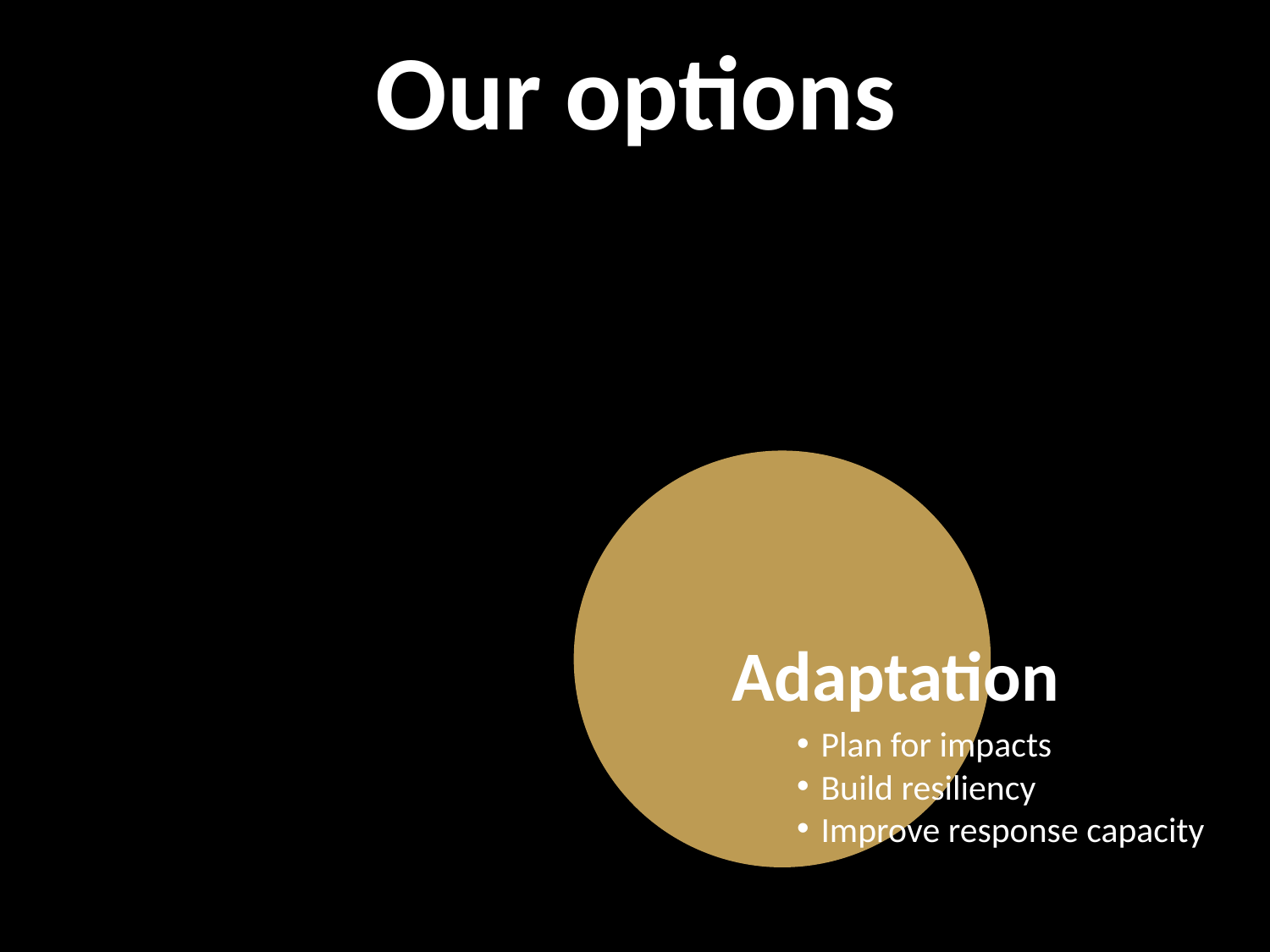

Our options

Adaptation
Plan for impacts
Build resiliency
Improve response capacity